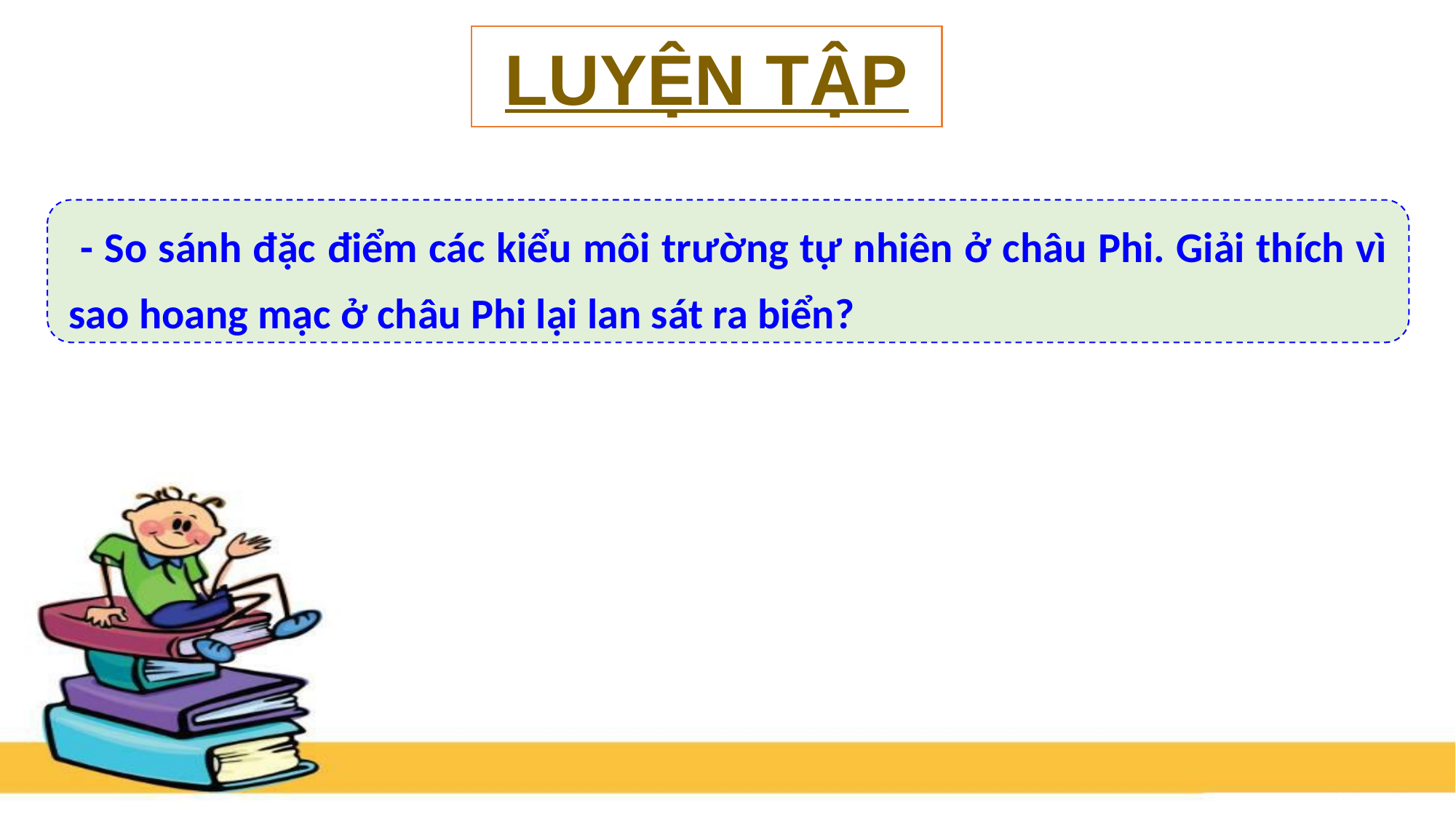

LUYỆN TẬP
 - So sánh đặc điểm các kiểu môi trường tự nhiên ở châu Phi. Giải thích vì sao hoang mạc ở châu Phi lại lan sát ra biển?